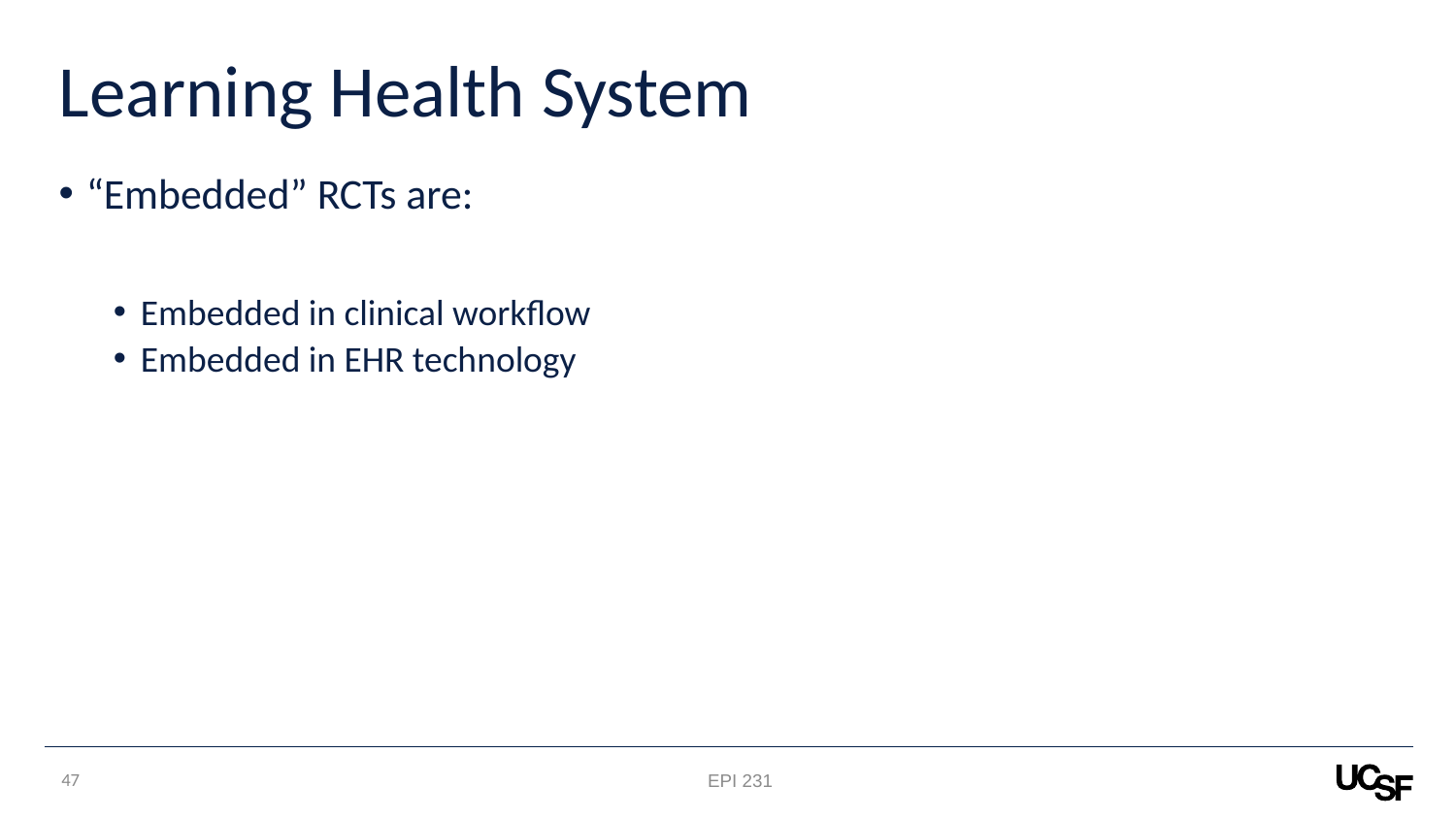

# Learning Health System
“Embedded” RCTs are:

Embedded in clinical workflow
Embedded in EHR technology

47
EPI 231